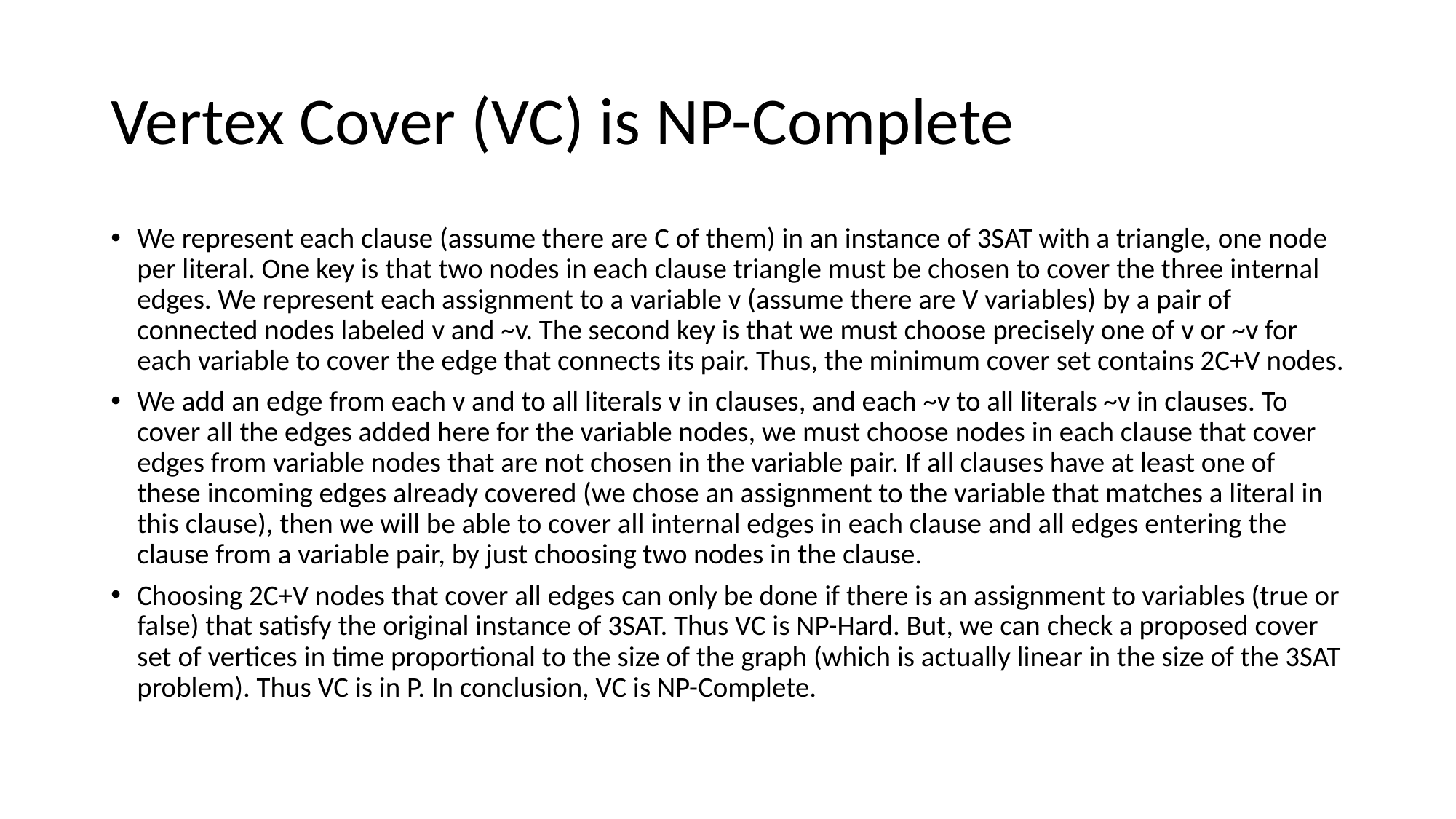

# Vertex Cover (VC) is NP-Complete
We represent each clause (assume there are C of them) in an instance of 3SAT with a triangle, one node per literal. One key is that two nodes in each clause triangle must be chosen to cover the three internal edges. We represent each assignment to a variable v (assume there are V variables) by a pair of connected nodes labeled v and ~v. The second key is that we must choose precisely one of v or ~v for each variable to cover the edge that connects its pair. Thus, the minimum cover set contains 2C+V nodes.
We add an edge from each v and to all literals v in clauses, and each ~v to all literals ~v in clauses. To cover all the edges added here for the variable nodes, we must choose nodes in each clause that cover edges from variable nodes that are not chosen in the variable pair. If all clauses have at least one of these incoming edges already covered (we chose an assignment to the variable that matches a literal in this clause), then we will be able to cover all internal edges in each clause and all edges entering the clause from a variable pair, by just choosing two nodes in the clause.
Choosing 2C+V nodes that cover all edges can only be done if there is an assignment to variables (true or false) that satisfy the original instance of 3SAT. Thus VC is NP-Hard. But, we can check a proposed cover set of vertices in time proportional to the size of the graph (which is actually linear in the size of the 3SAT problem). Thus VC is in P. In conclusion, VC is NP-Complete.